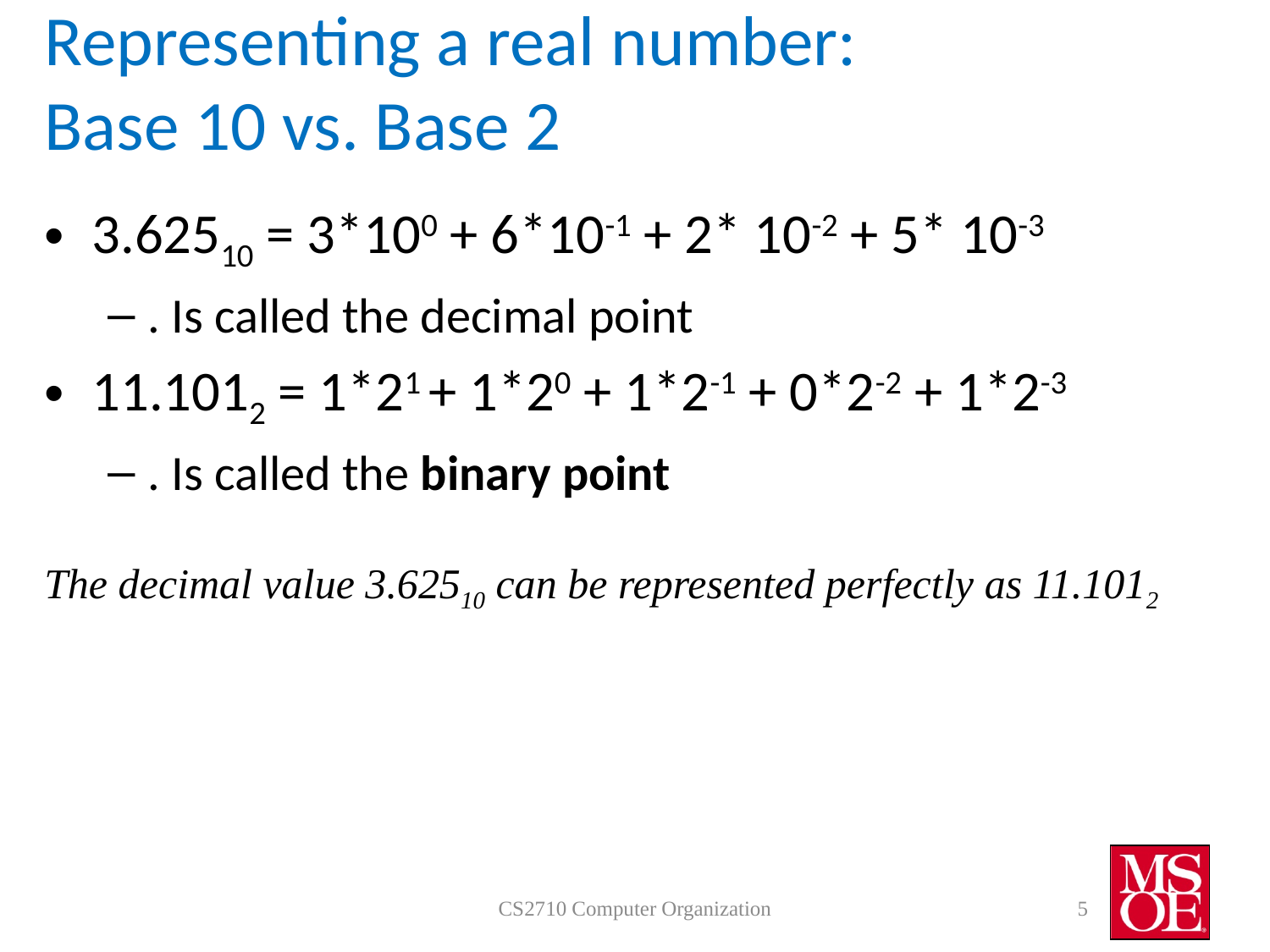

# Representing a real number: Base 10 vs. Base 2
3.62510 = 3*100 + 6*10-1 + 2* 10-2 + 5* 10-3
. Is called the decimal point
11.1012 = 1*21 + 1*20 + 1*2-1 + 0*2-2 + 1*2-3
. Is called the binary point

The decimal value 3.62510 can be represented perfectly as 11.1012
CS2710 Computer Organization
5